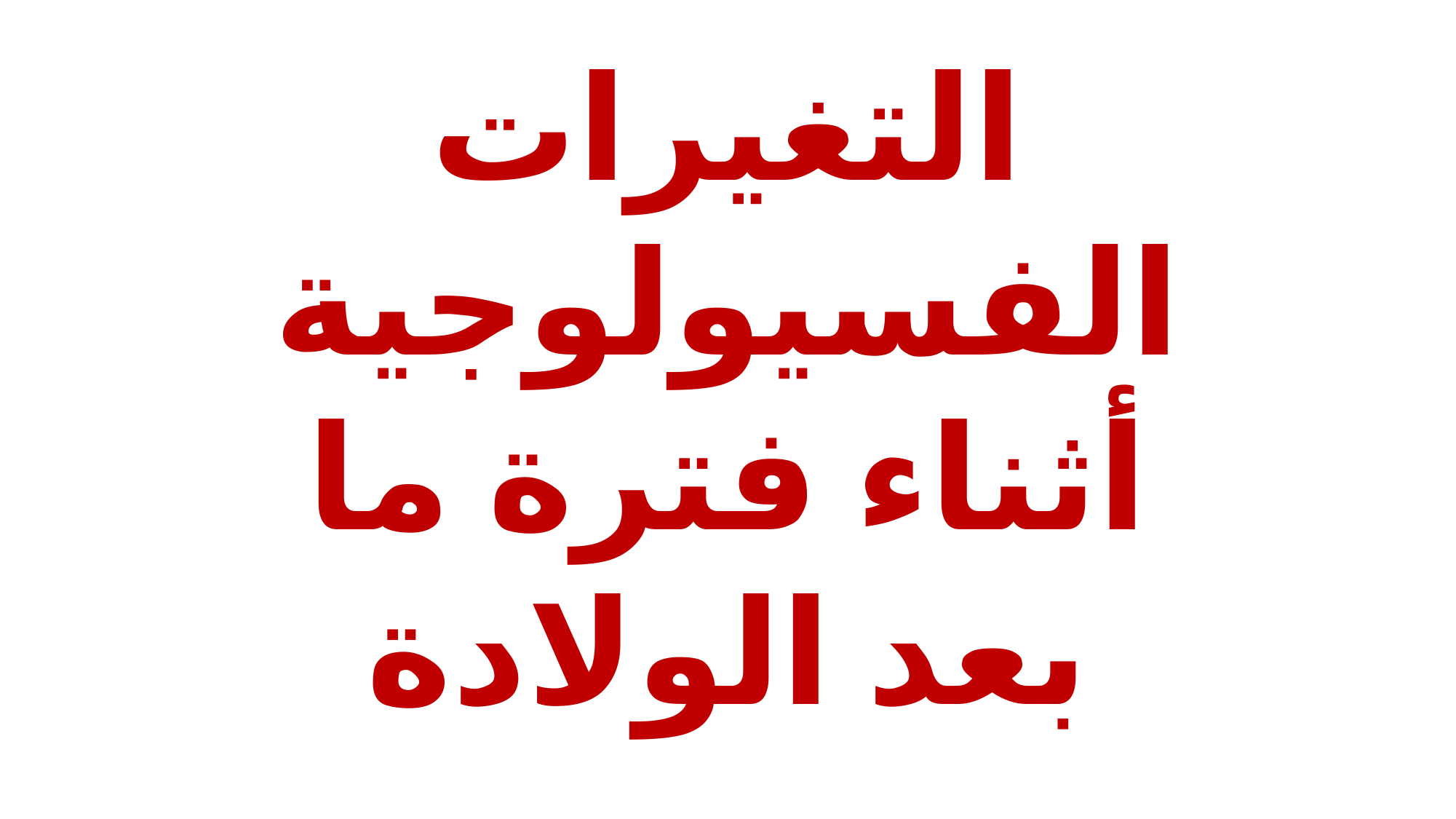

التغيرات الفسيولوجية أثناء فترة ما بعد الولادة